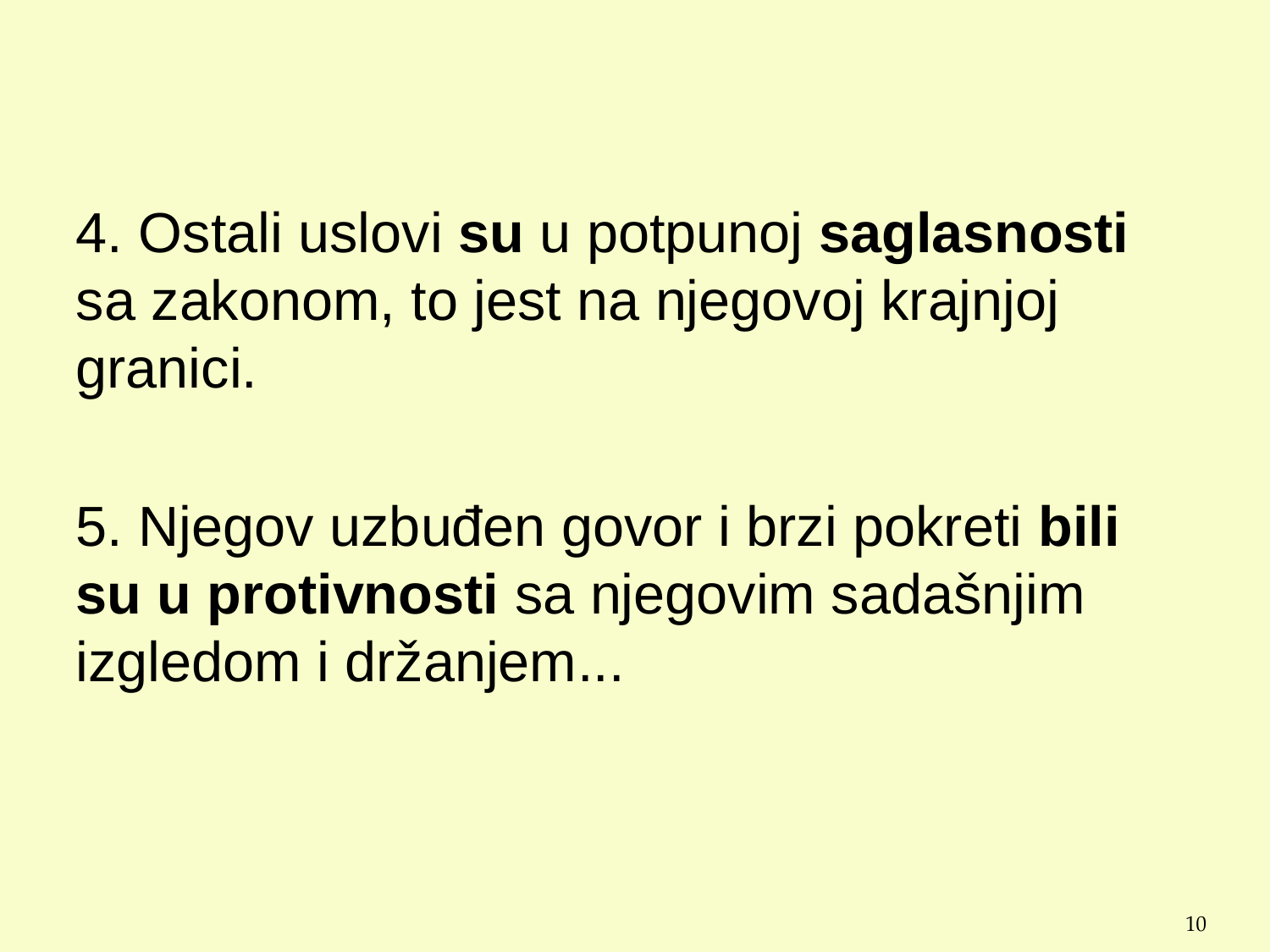

#
4. Ostali uslovi su u potpunoj saglasnosti sa zakonom, to jest na njegovoj krajnjoj granici.

5. Njegov uzbuđen govor i brzi pokreti bili su u protivnosti sa njegovim sadašnjim izgledom i držanjem...

10